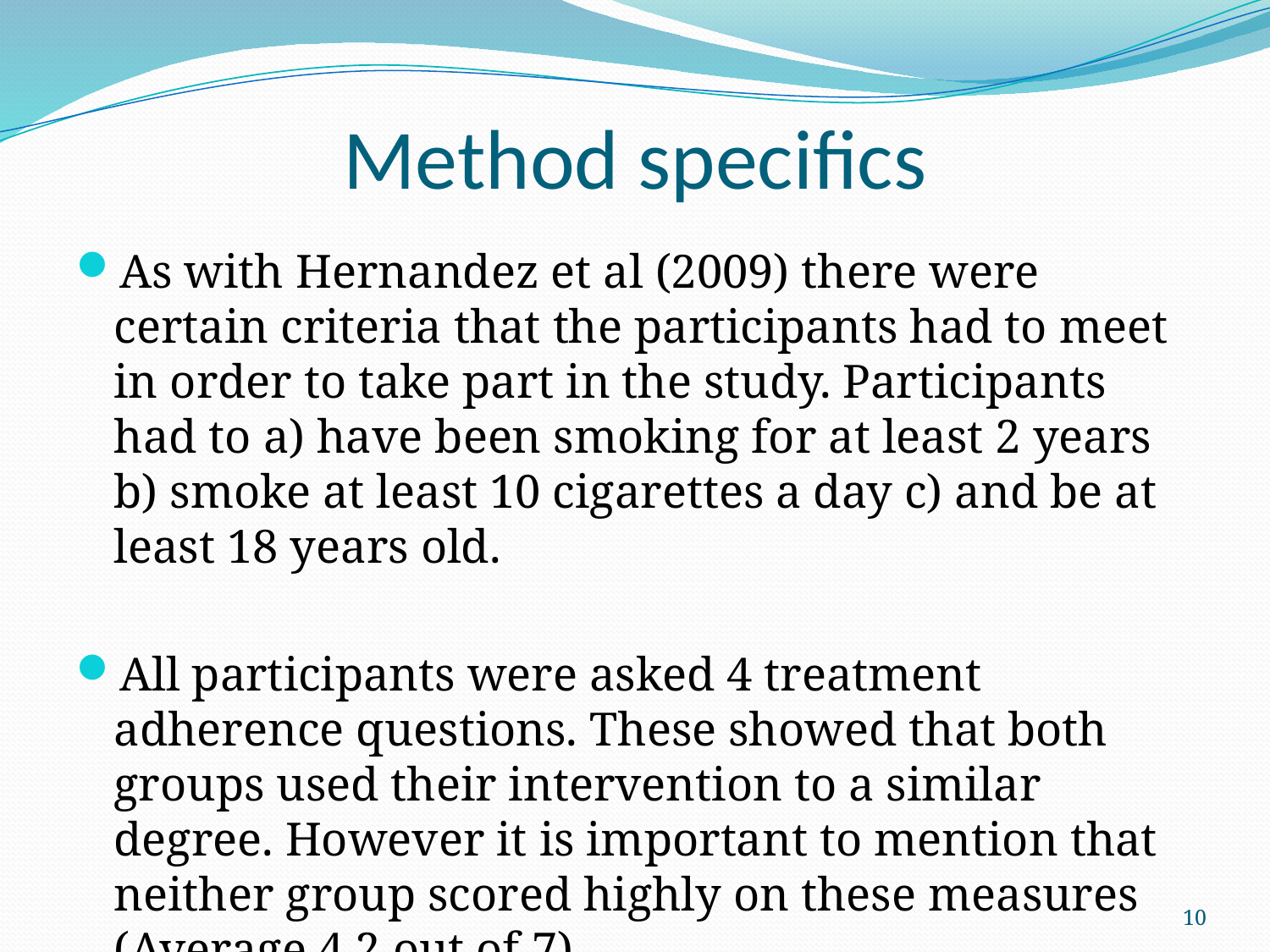

# Method specifics
As with Hernandez et al (2009) there were certain criteria that the participants had to meet in order to take part in the study. Participants had to a) have been smoking for at least 2 years b) smoke at least 10 cigarettes a day c) and be at least 18 years old.

All participants were asked 4 treatment adherence questions. These showed that both groups used their intervention to a similar degree. However it is important to mention that neither group scored highly on these measures (Average 4.2 out of 7).
10